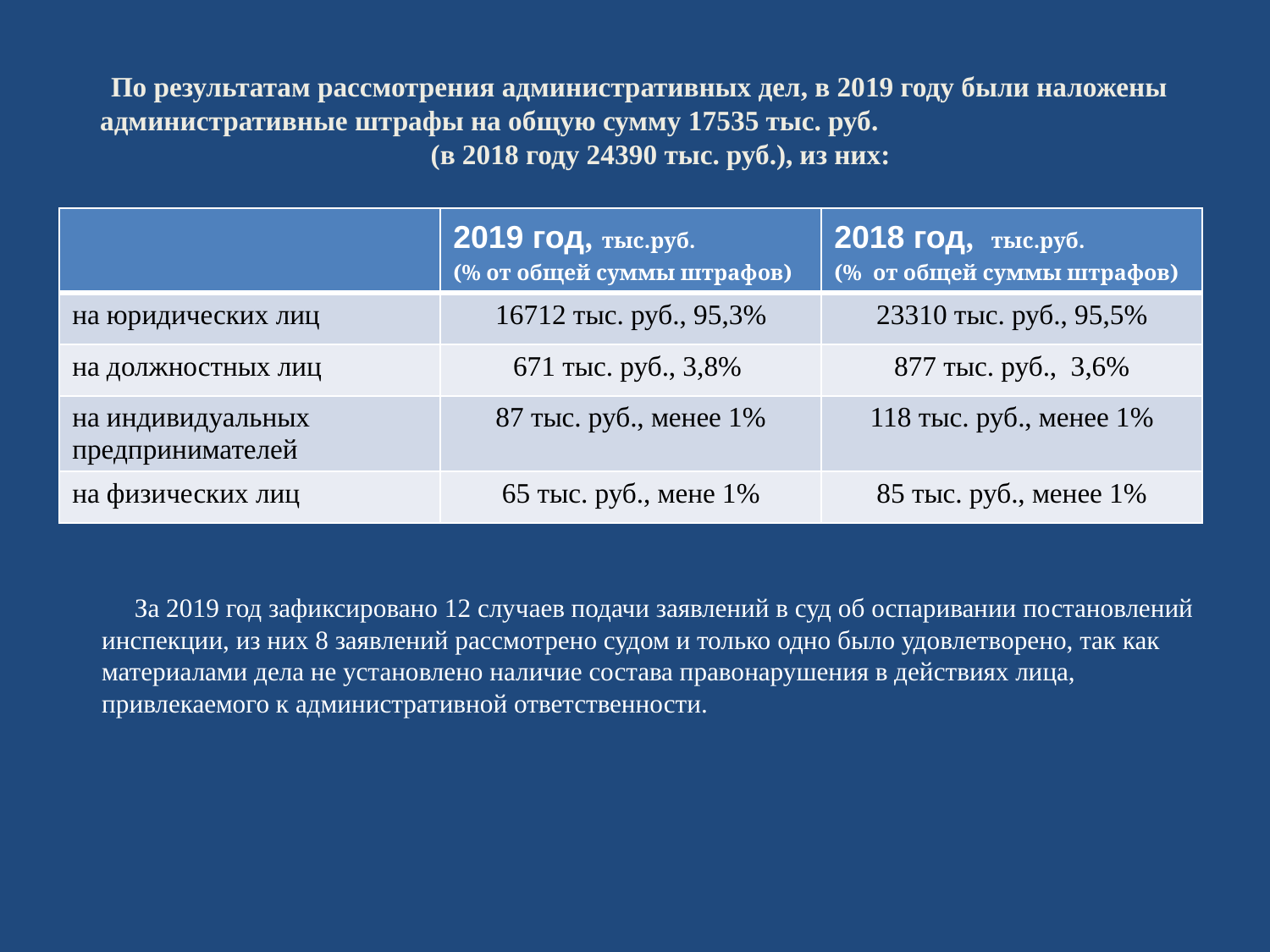

# По результатам рассмотрения административных дел, в 2019 году были наложены административные штрафы на общую сумму 17535 тыс. руб.                                                  (в 2018 году 24390 тыс. руб.), из них:
|  | 2019 год, тыс.руб. (% от общей суммы штрафов) | 2018 год, тыс.руб. (% от общей суммы штрафов) |
| --- | --- | --- |
| на юридических лиц | 16712 тыс. руб., 95,3% | 23310 тыс. руб., 95,5% |
| на должностных лиц | 671 тыс. руб., 3,8% | 877 тыс. руб., 3,6% |
| на индивидуальных предпринимателей | 87 тыс. руб., менее 1% | 118 тыс. руб., менее 1% |
| на физических лиц | 65 тыс. руб., мене 1% | 85 тыс. руб., менее 1% |
     За 2019 год зафиксировано 12 случаев подачи заявлений в суд об оспаривании постановлений инспекции, из них 8 заявлений рассмотрено судом и только одно было удовлетворено, так как материалами дела не установлено наличие состава правонарушения в действиях лица, привлекаемого к административной ответственности.